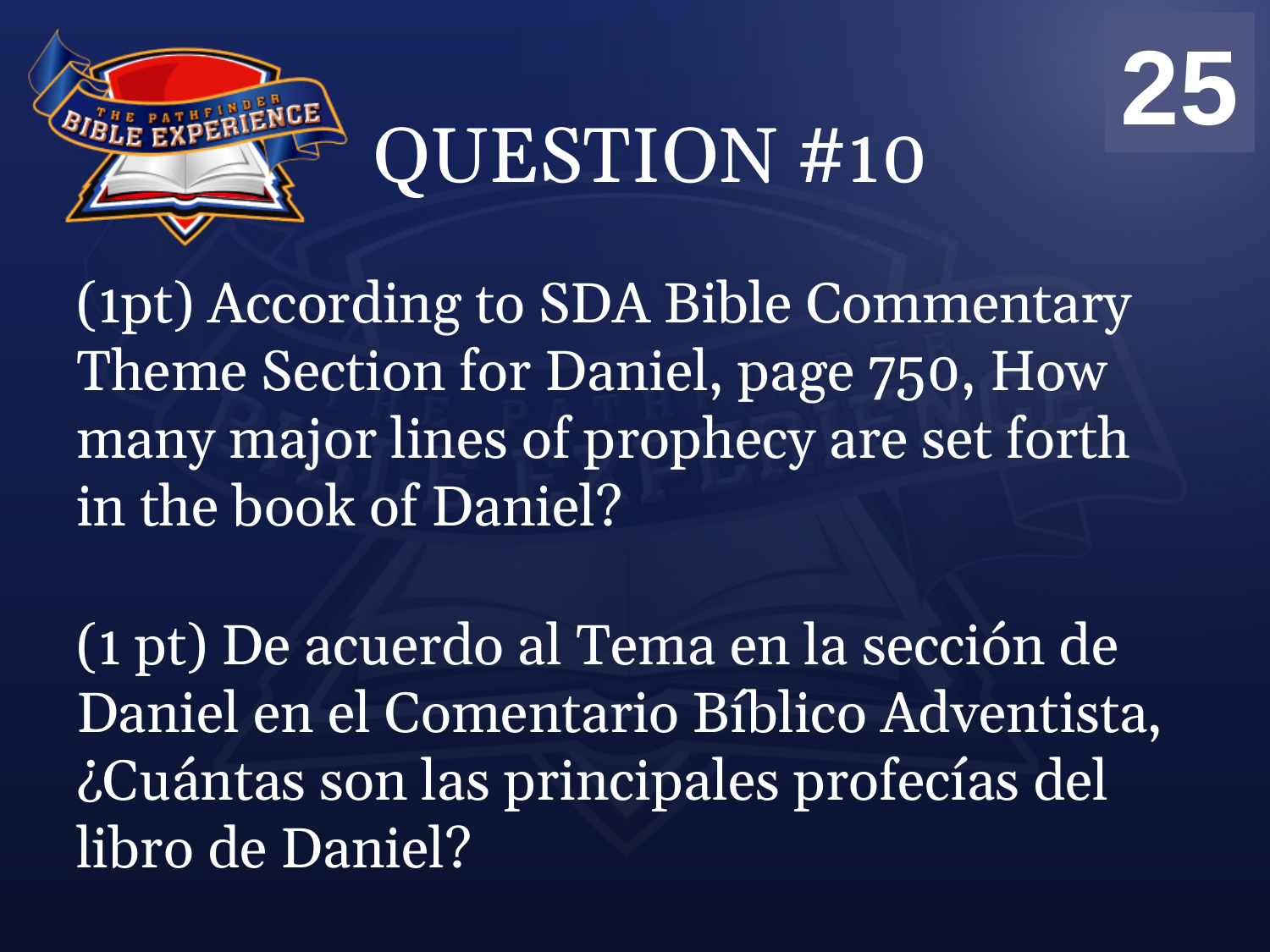

00
01
02
03
04
05
06
07
08
09
10
11
12
13
14
15
16
17
18
19
20
21
22
23
24
25
# QUESTION #10
(1pt) According to SDA Bible Commentary Theme Section for Daniel, page 750, How many major lines of prophecy are set forth in the book of Daniel?

(1 pt) De acuerdo al Tema en la sección de Daniel en el Comentario Bíblico Adventista, ¿Cuántas son las principales profecías del libro de Daniel?